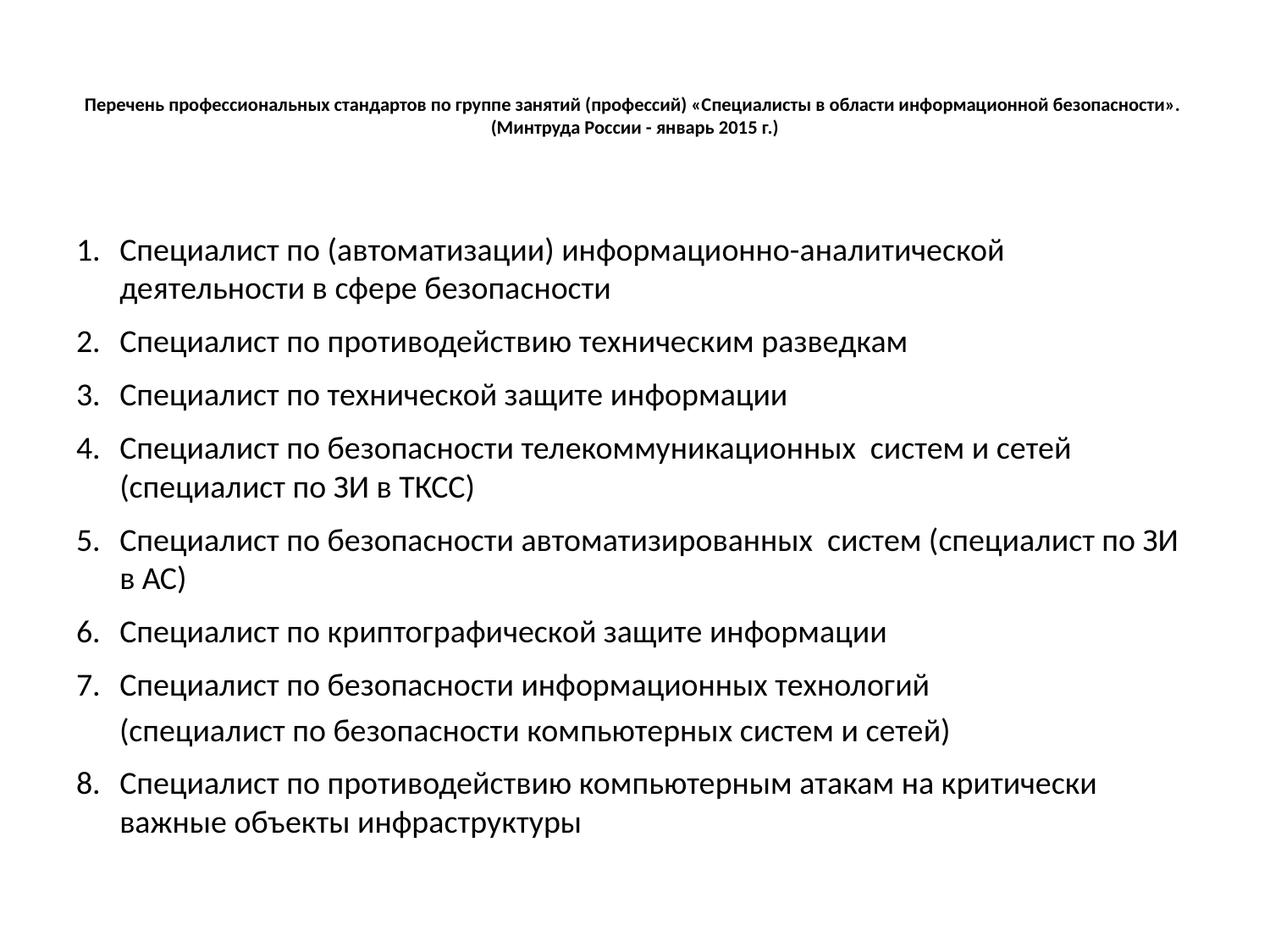

# Перечень профессиональных стандартов по группе занятий (профессий) «Специалисты в области информационной безопасности». (Минтруда России - январь 2015 г.)
Специалист по (автоматизации) информационно-аналитической деятельности в сфере безопасности

Специалист по противодействию техническим разведкам

Специалист по технической защите информации

Специалист по безопасности телекоммуникационных  систем и сетей (специалист по ЗИ в ТКСС)

Специалист по безопасности автоматизированных  систем (специалист по ЗИ в АС)

Специалист по криптографической защите информации

Специалист по безопасности информационных технологий
      (специалист по безопасности компьютерных систем и сетей)

Специалист по противодействию компьютерным атакам на критически важные объекты инфраструктуры